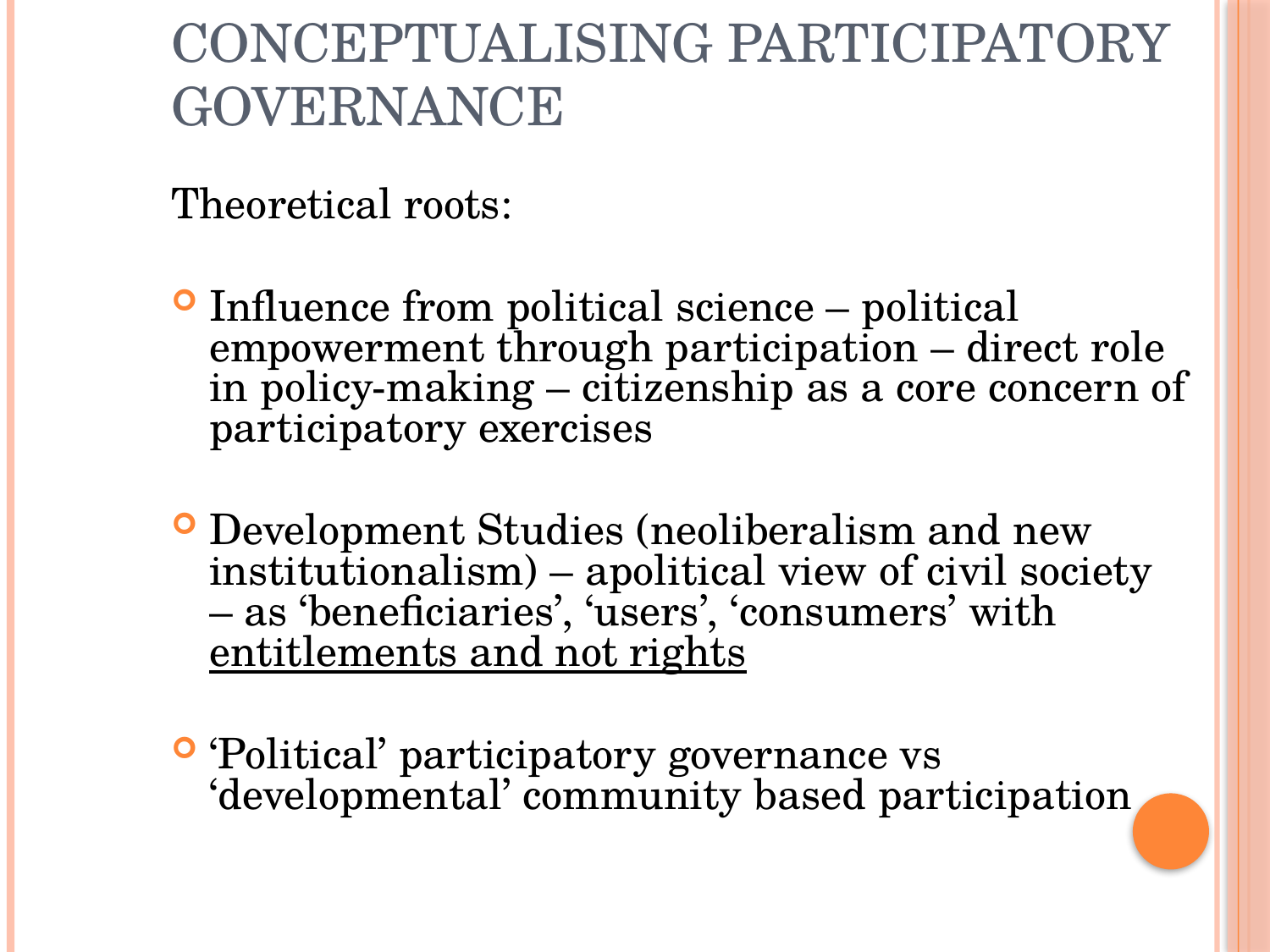

# Conceptualising participatory governance
Theoretical roots:

Influence from political science – political empowerment through participation – direct role in policy-making – citizenship as a core concern of participatory exercises

Development Studies (neoliberalism and new institutionalism) – apolitical view of civil society – as ‘beneficiaries’, ‘users’, ‘consumers’ with entitlements and not rights

‘Political’ participatory governance vs ‘developmental’ community based participation